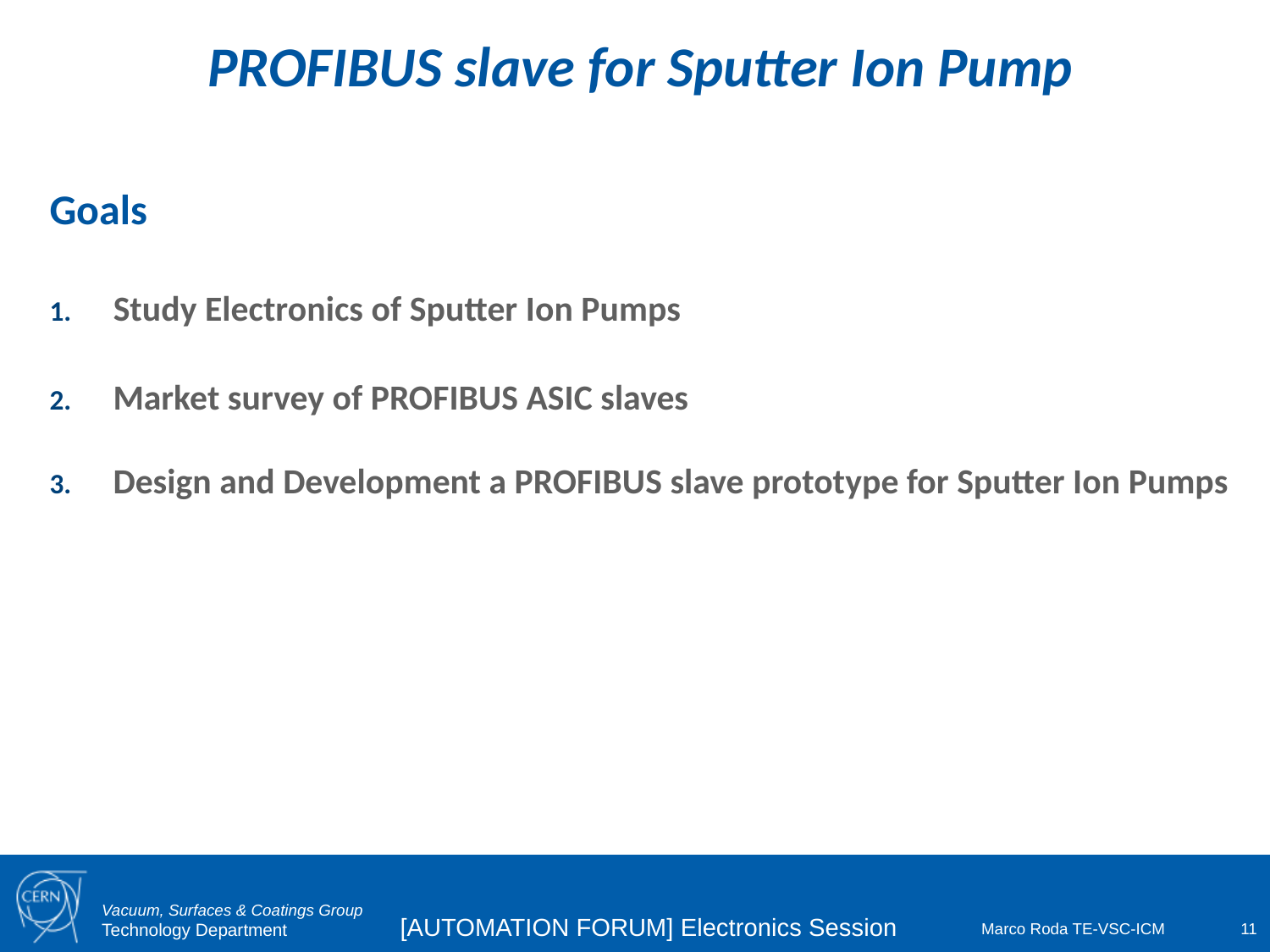

PROFIBUS slave for Sputter Ion Pump
Goals

  Study Electronics of Sputter Ion Pumps

Market survey of PROFIBUS ASIC slaves
Design and Development a PROFIBUS slave prototype for Sputter Ion Pumps

[AUTOMATION FORUM] Electronics Session
Marco Roda TE-VSC-ICM
11